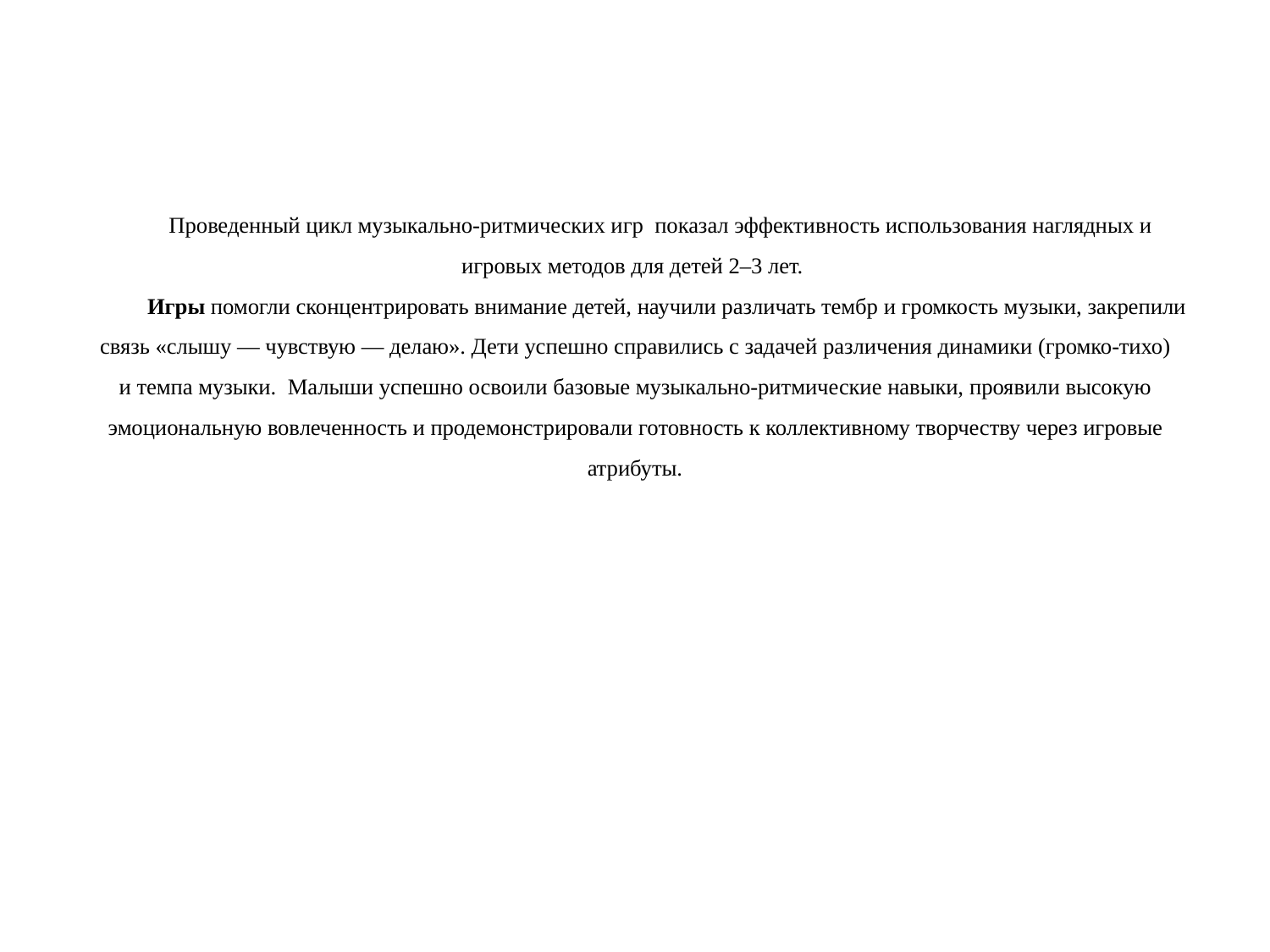

# Проведенный цикл музыкально-ритмических игр  показал эффективность использования наглядных и игровых методов для детей 2–3 лет. Игры помогли сконцентрировать внимание детей, научили различать тембр и громкость музыки, закрепили связь «слышу — чувствую — делаю». Дети успешно справились с задачей различения динамики (громко-тихо) и темпа музыки.  Малыши успешно освоили базовые музыкально-ритмические навыки, проявили высокую эмоциональную вовлеченность и продемонстрировали готовность к коллективному творчеству через игровые атрибуты.